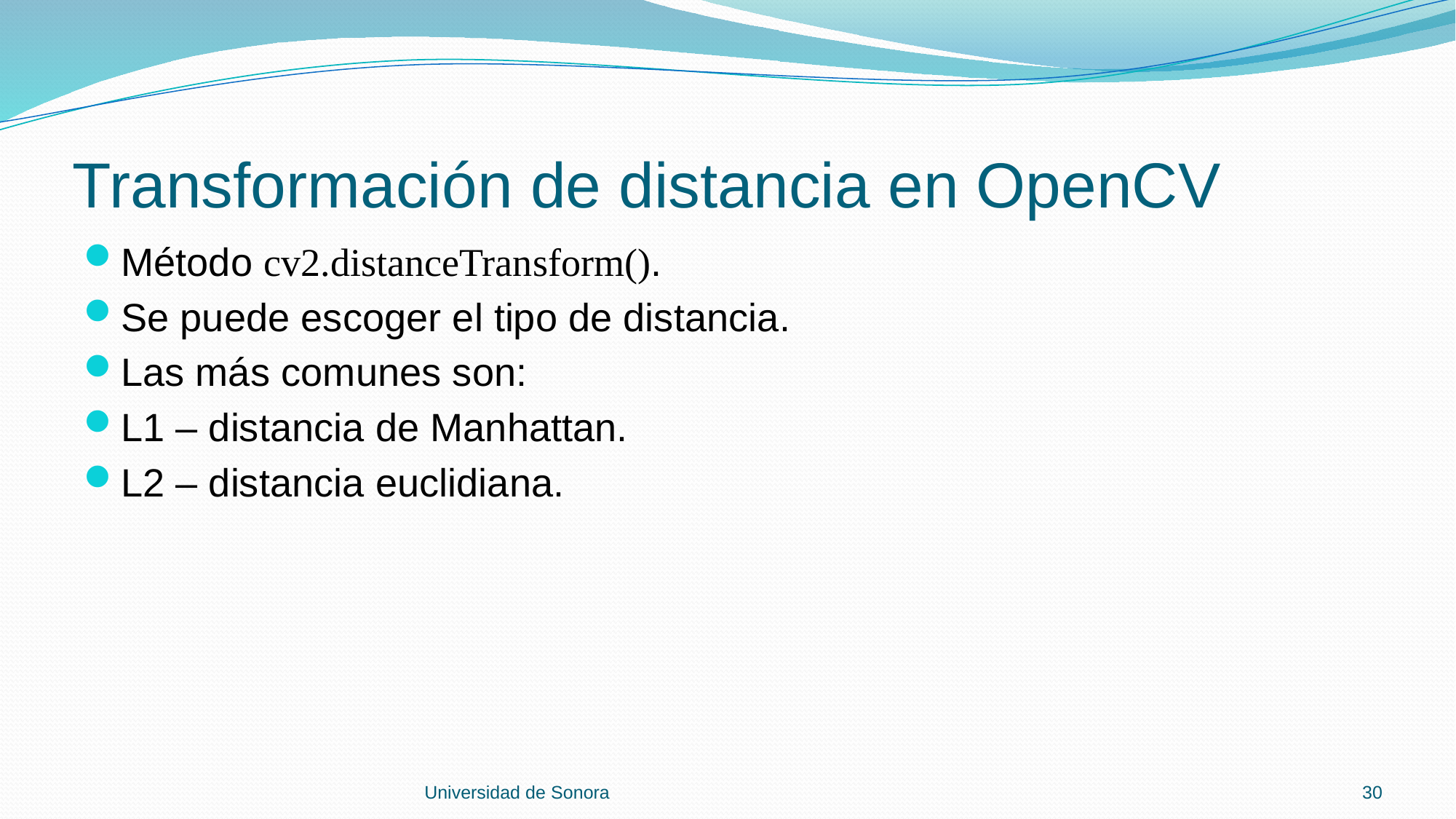

# Transformación de distancia en OpenCV
Método cv2.distanceTransform().
Se puede escoger el tipo de distancia.
Las más comunes son:
L1 – distancia de Manhattan.
L2 – distancia euclidiana.

Universidad de Sonora
30